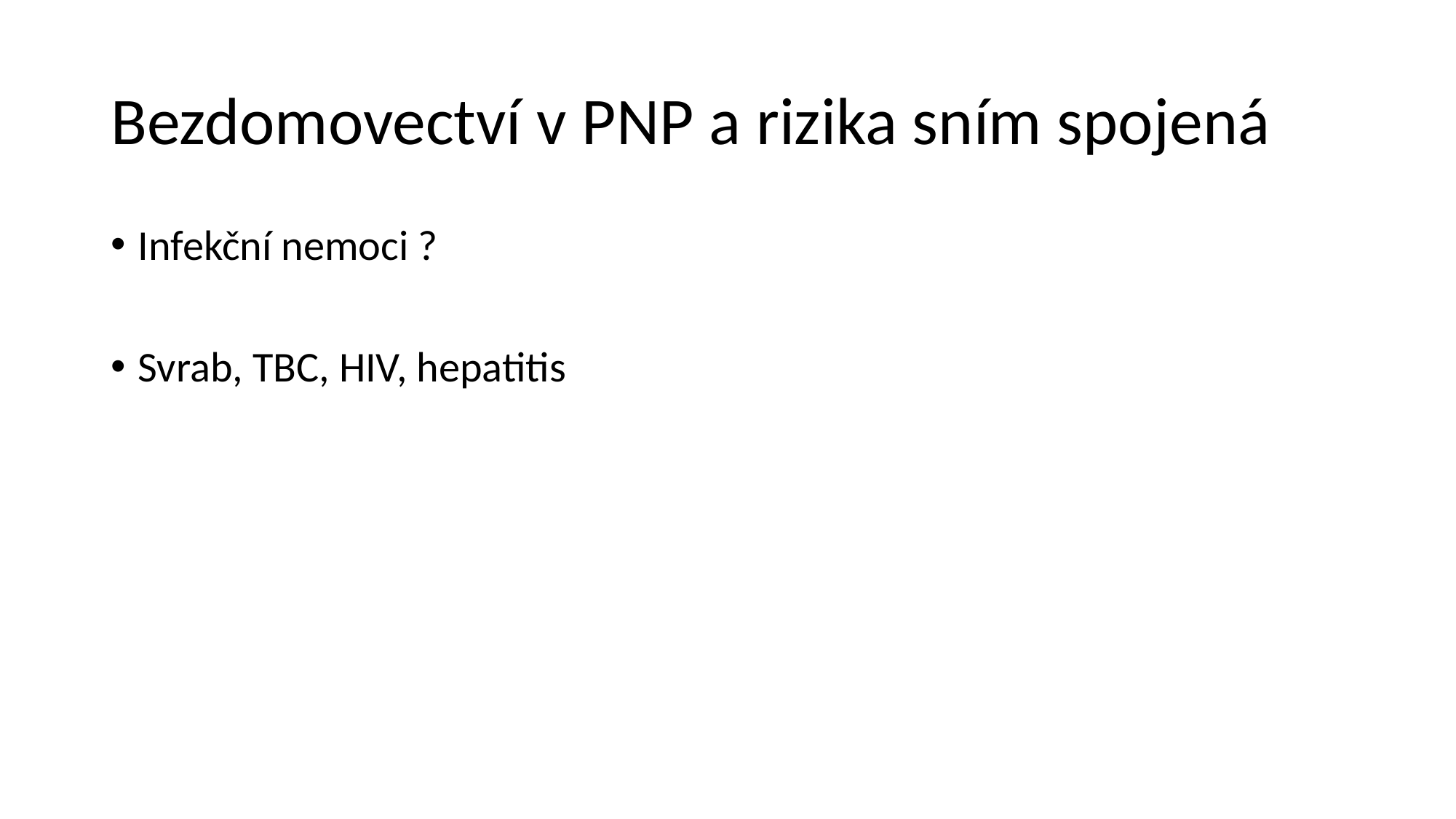

# Bezdomovectví v PNP a rizika sním spojená
Infekční nemoci ?

Svrab, TBC, HIV, hepatitis